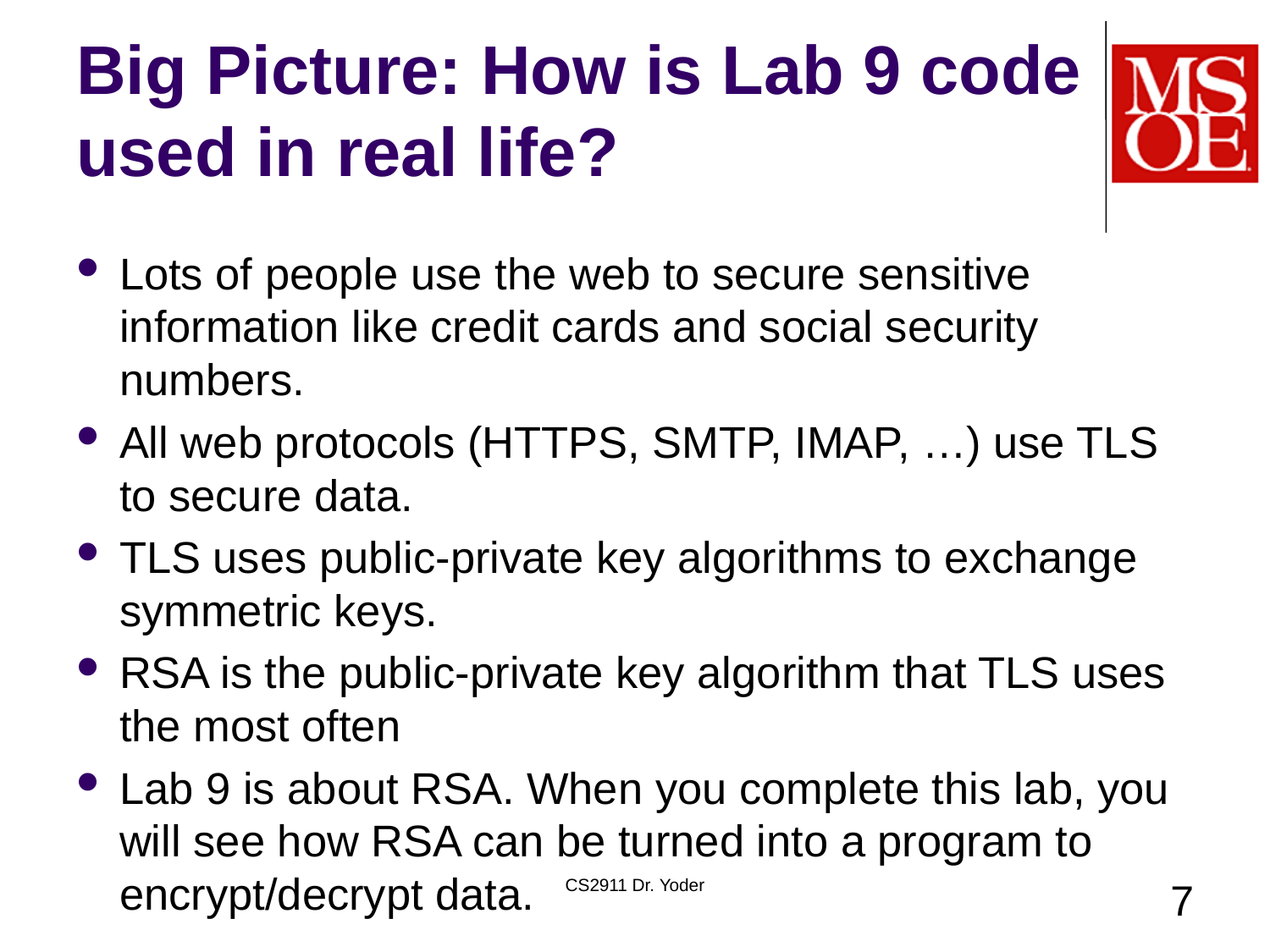

# Big Picture: How is Lab 9 code used in real life?
Lots of people use the web to secure sensitive information like credit cards and social security numbers.
All web protocols (HTTPS, SMTP, IMAP, …) use TLS to secure data.
TLS uses public-private key algorithms to exchange symmetric keys.
RSA is the public-private key algorithm that TLS uses the most often
Lab 9 is about RSA. When you complete this lab, you will see how RSA can be turned into a program to encrypt/decrypt data.

CS2911 Dr. Yoder
7